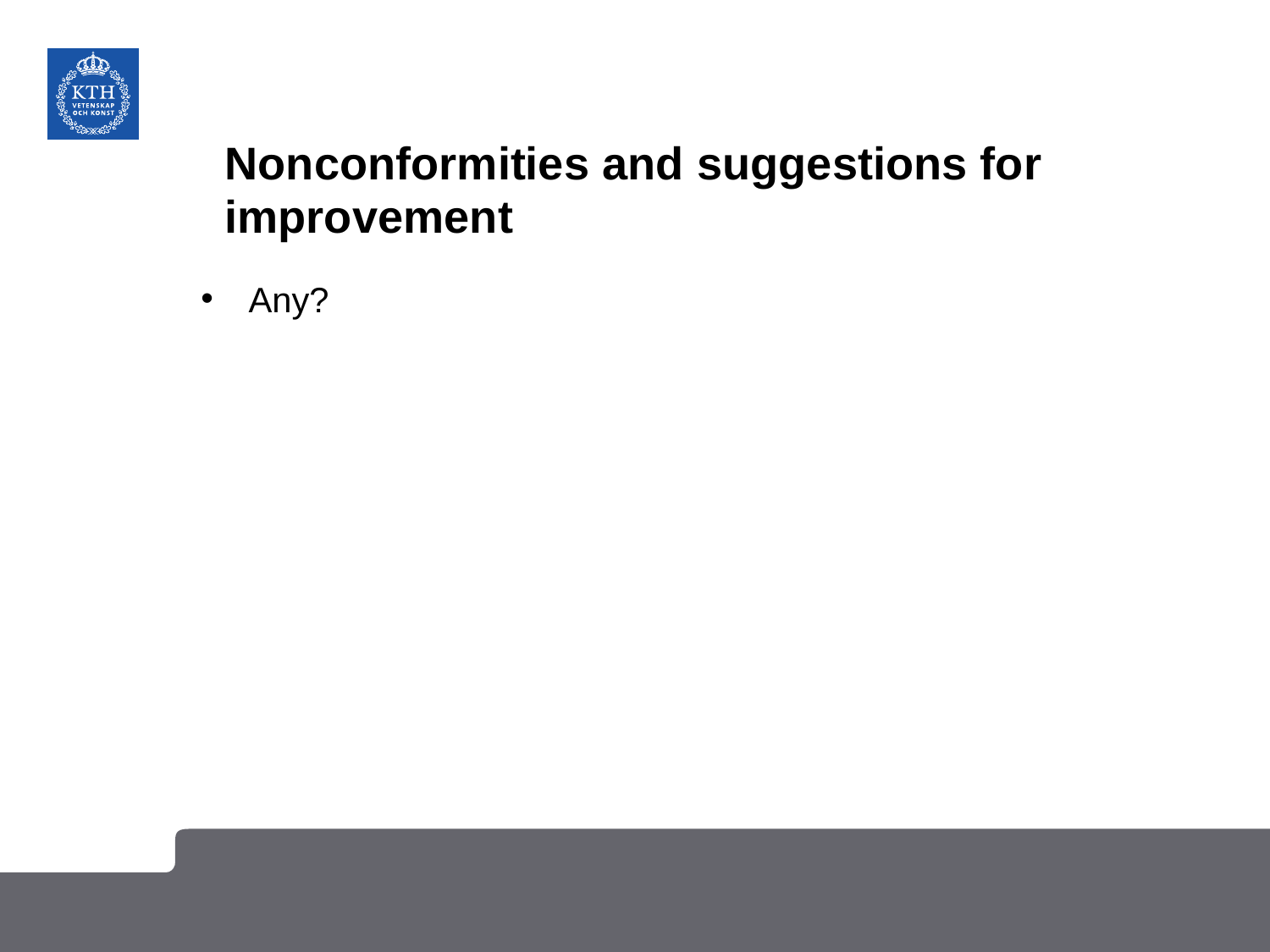

# Nonconformities and suggestions for improvement
Any?